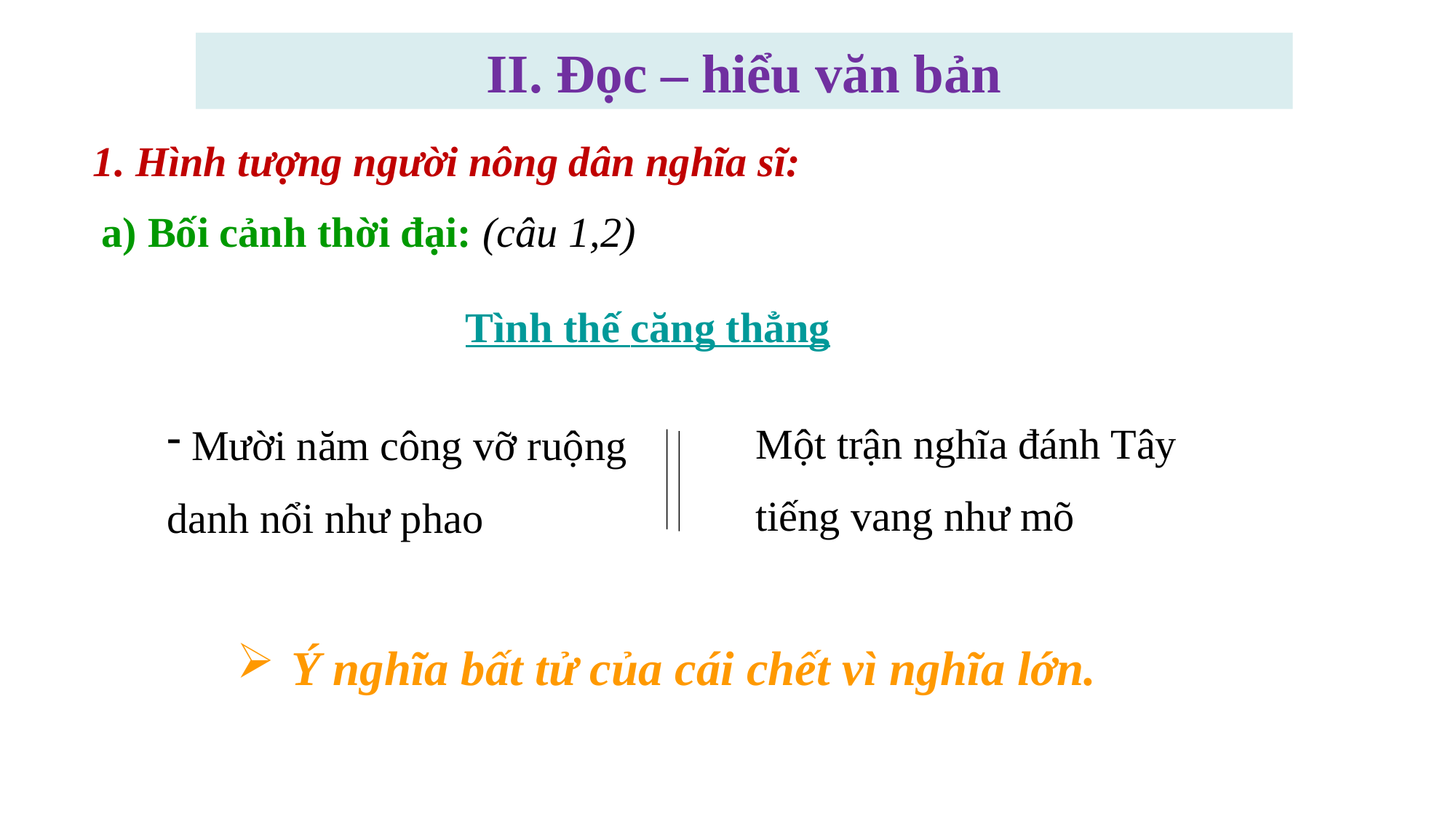

II. Đọc – hiểu văn bản
1. Hình tượng người nông dân nghĩa sĩ:
a) Bối cảnh thời đại: (câu 1,2)
Tình thế căng thẳng
Một trận nghĩa đánh Tây
tiếng vang như mõ
 Mười năm công vỡ ruộng
danh nổi như phao

Ý nghĩa bất tử của cái chết vì nghĩa lớn.